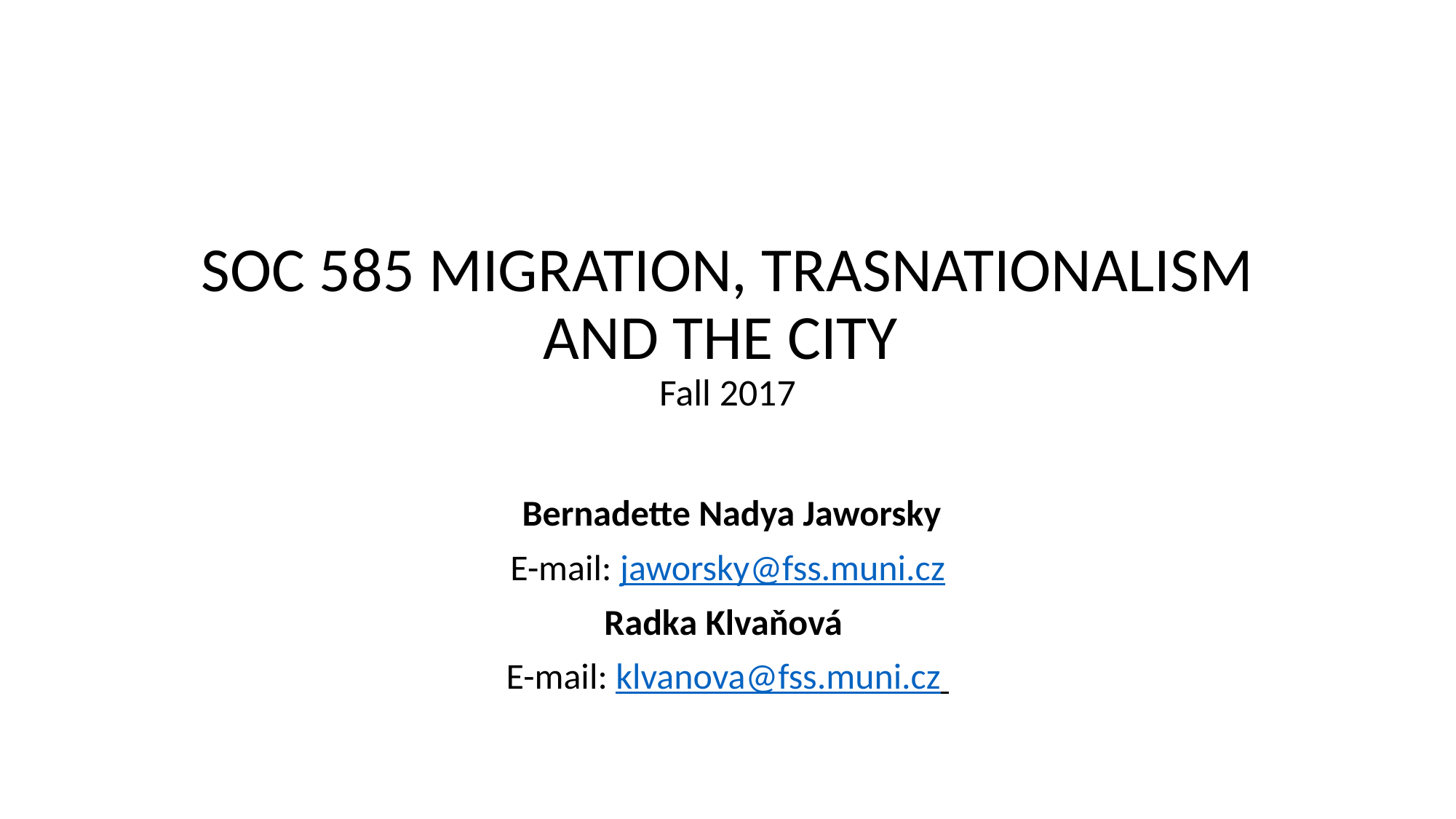

# SOC 585 MIGRATION, TRASNATIONALISM AND THE CITY Fall 2017

 Bernadette Nadya Jaworsky
E-mail: jaworsky@fss.muni.cz
Radka Klvaňová
E-mail: klvanova@fss.muni.cz